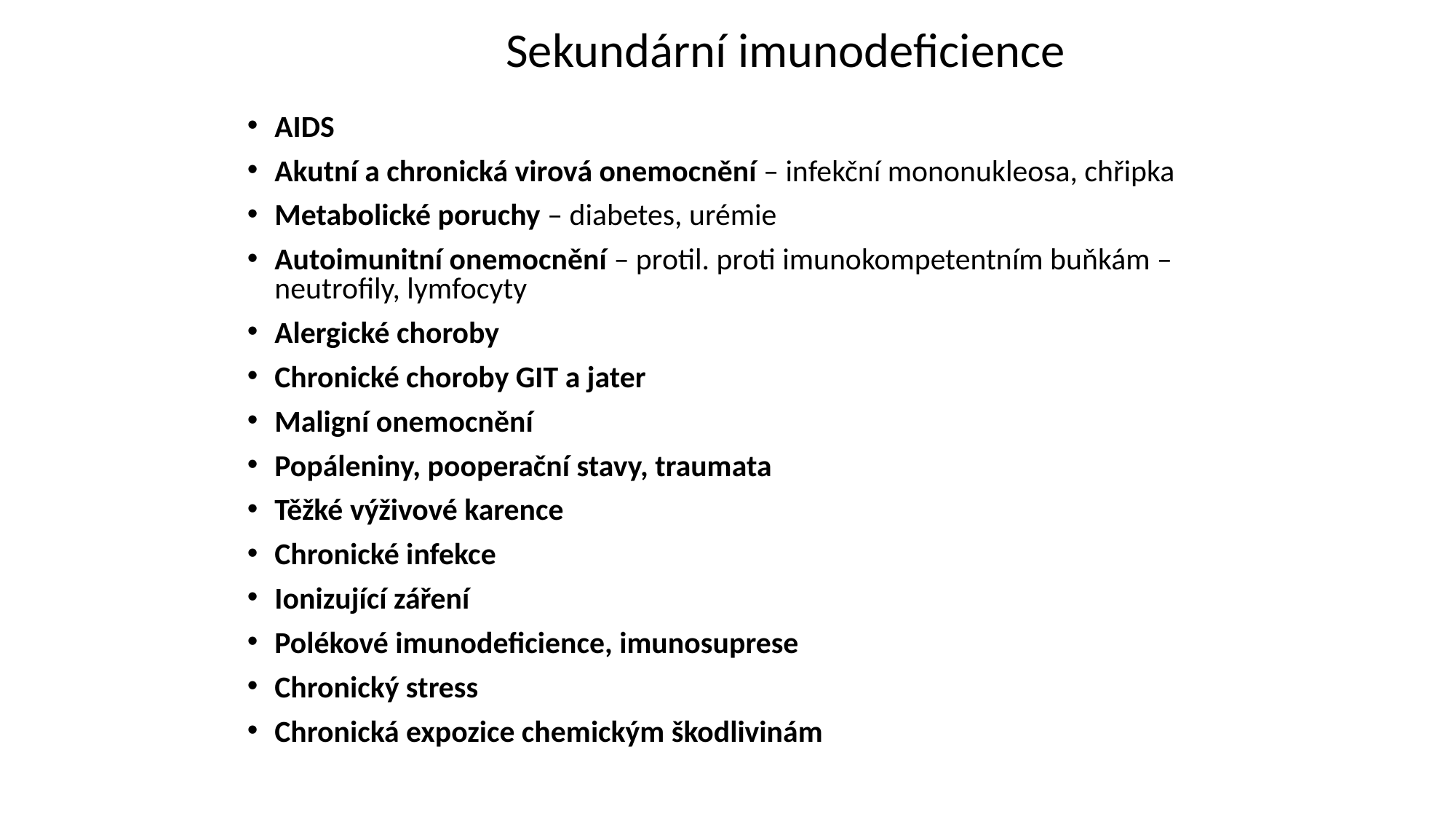

# Sekundární imunodeficience
AIDS
Akutní a chronická virová onemocnění – infekční mononukleosa, chřipka
Metabolické poruchy – diabetes, urémie
Autoimunitní onemocnění – protil. proti imunokompetentním buňkám – neutrofily, lymfocyty
Alergické choroby
Chronické choroby GIT a jater
Maligní onemocnění
Popáleniny, pooperační stavy, traumata
Těžké výživové karence
Chronické infekce
Ionizující záření
Polékové imunodeficience, imunosuprese
Chronický stress
Chronická expozice chemickým škodlivinám